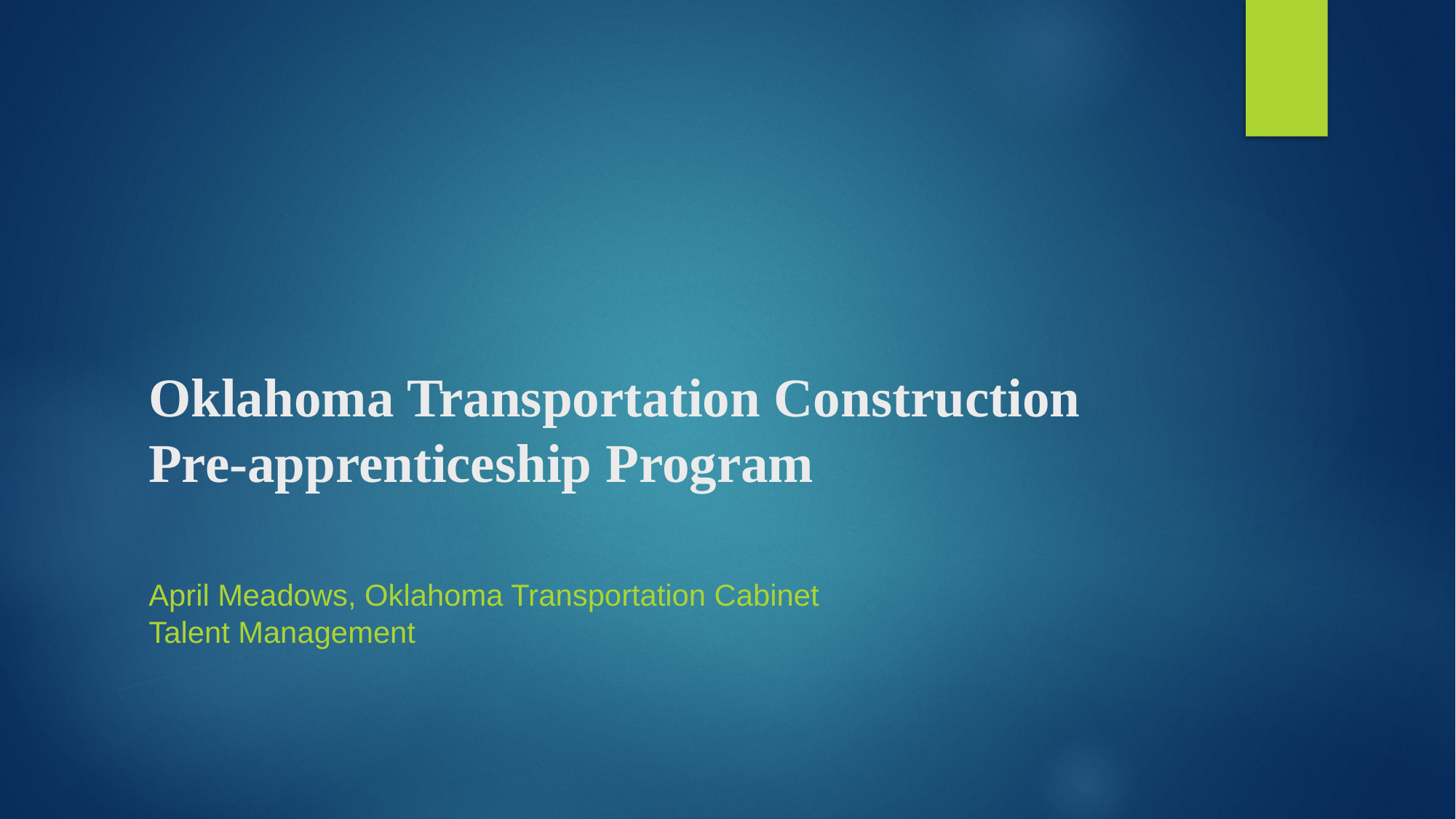

# Oklahoma Transportation Construction Pre-apprenticeship Program
April Meadows, Oklahoma Transportation Cabinet
Talent Management